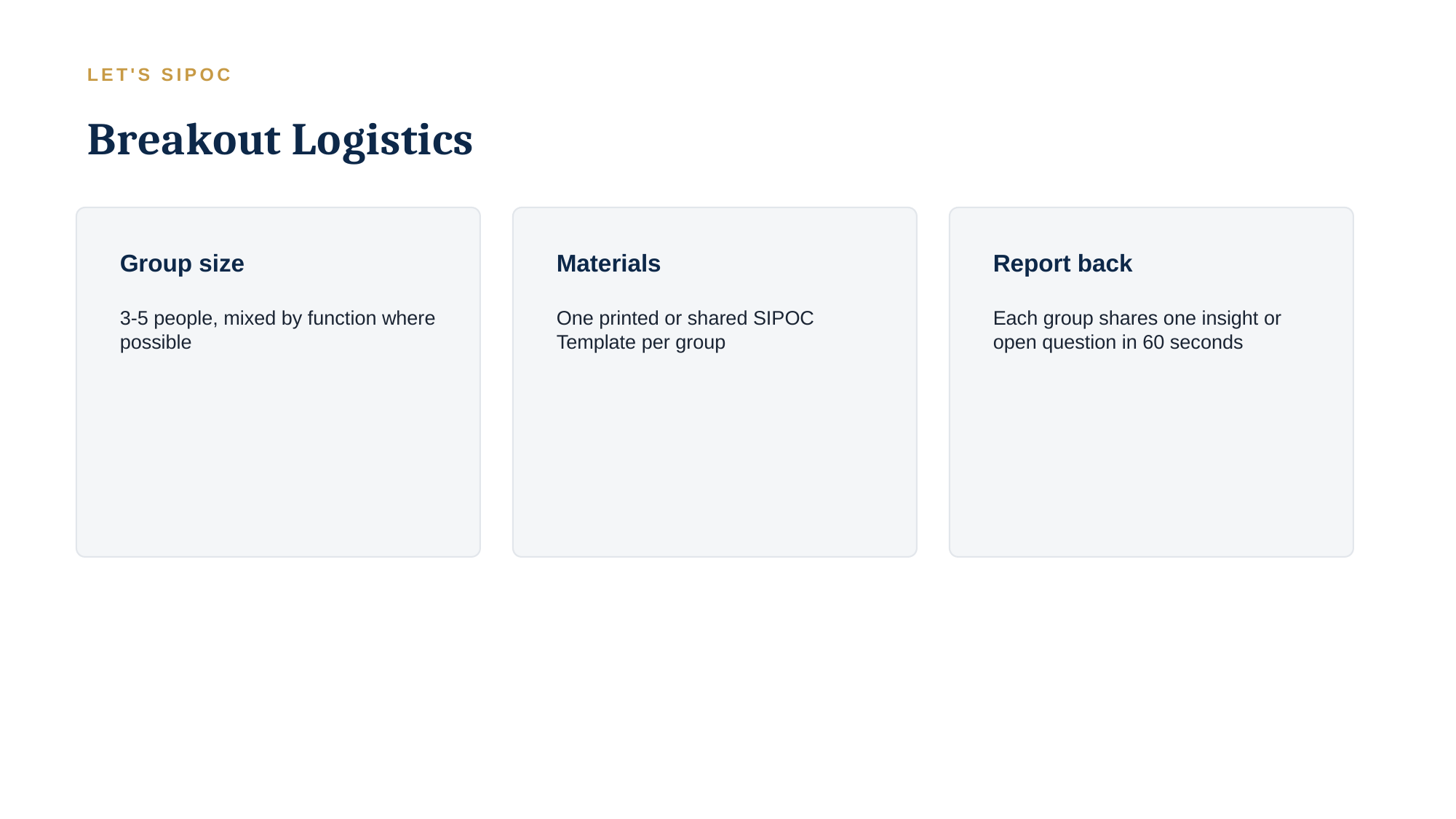

LET'S SIPOC
Breakout Logistics

Group size
Materials
Report back
3-5 people, mixed by function where possible
One printed or shared SIPOC Template per group
Each group shares one insight or open question in 60 seconds